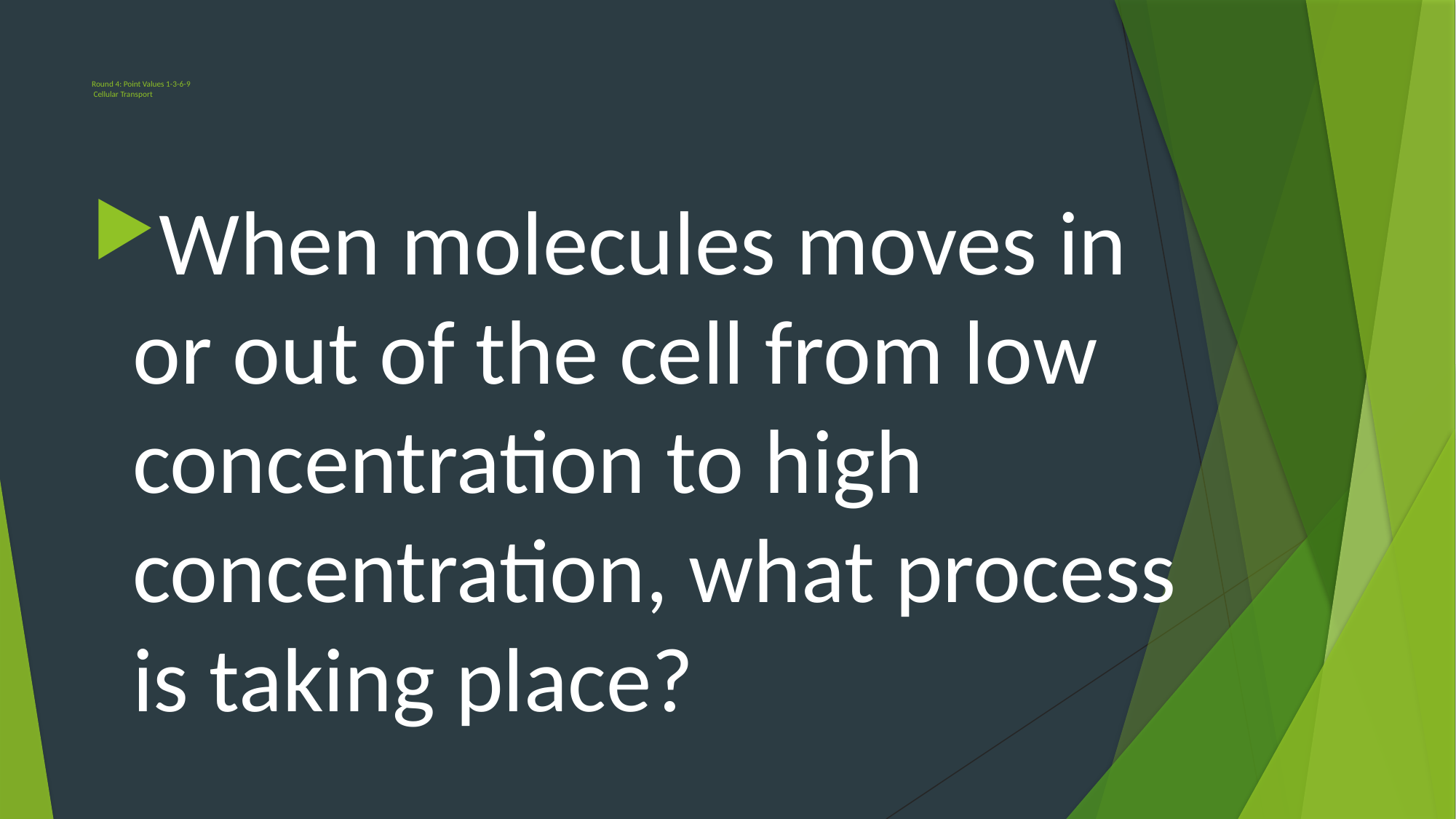

# Round 4: Point Values 1-3-6-9 Cellular Transport
When molecules moves in or out of the cell from low concentration to high concentration, what process is taking place?